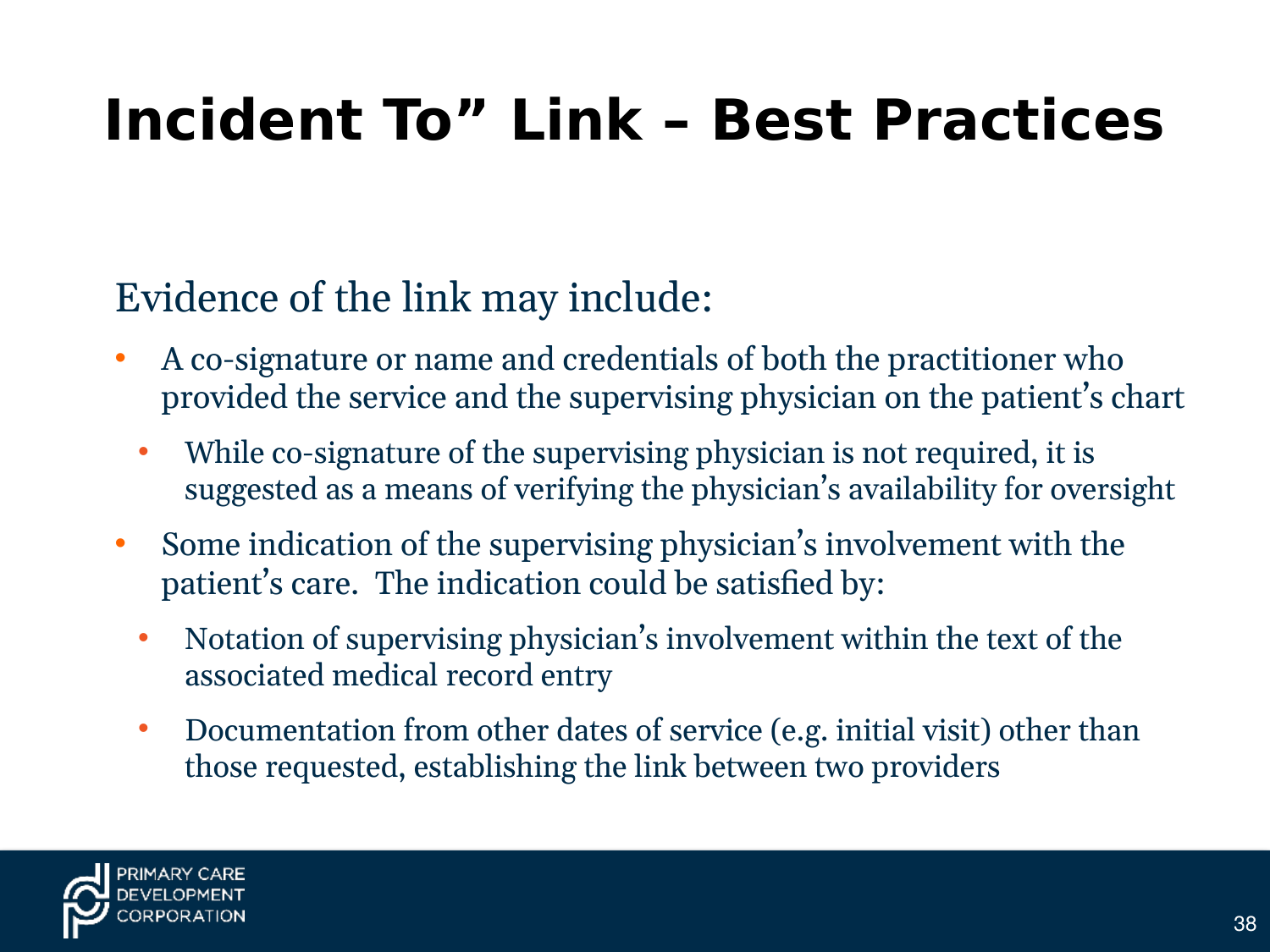

# Incident To” Link – Best Practices
Evidence of the link may include:
A co-signature or name and credentials of both the practitioner who provided the service and the supervising physician on the patient’s chart
While co-signature of the supervising physician is not required, it is suggested as a means of verifying the physician’s availability for oversight
Some indication of the supervising physician’s involvement with the patient’s care.  The indication could be satisfied by:
Notation of supervising physician’s involvement within the text of the associated medical record entry
Documentation from other dates of service (e.g. initial visit) other than those requested, establishing the link between two providers
38